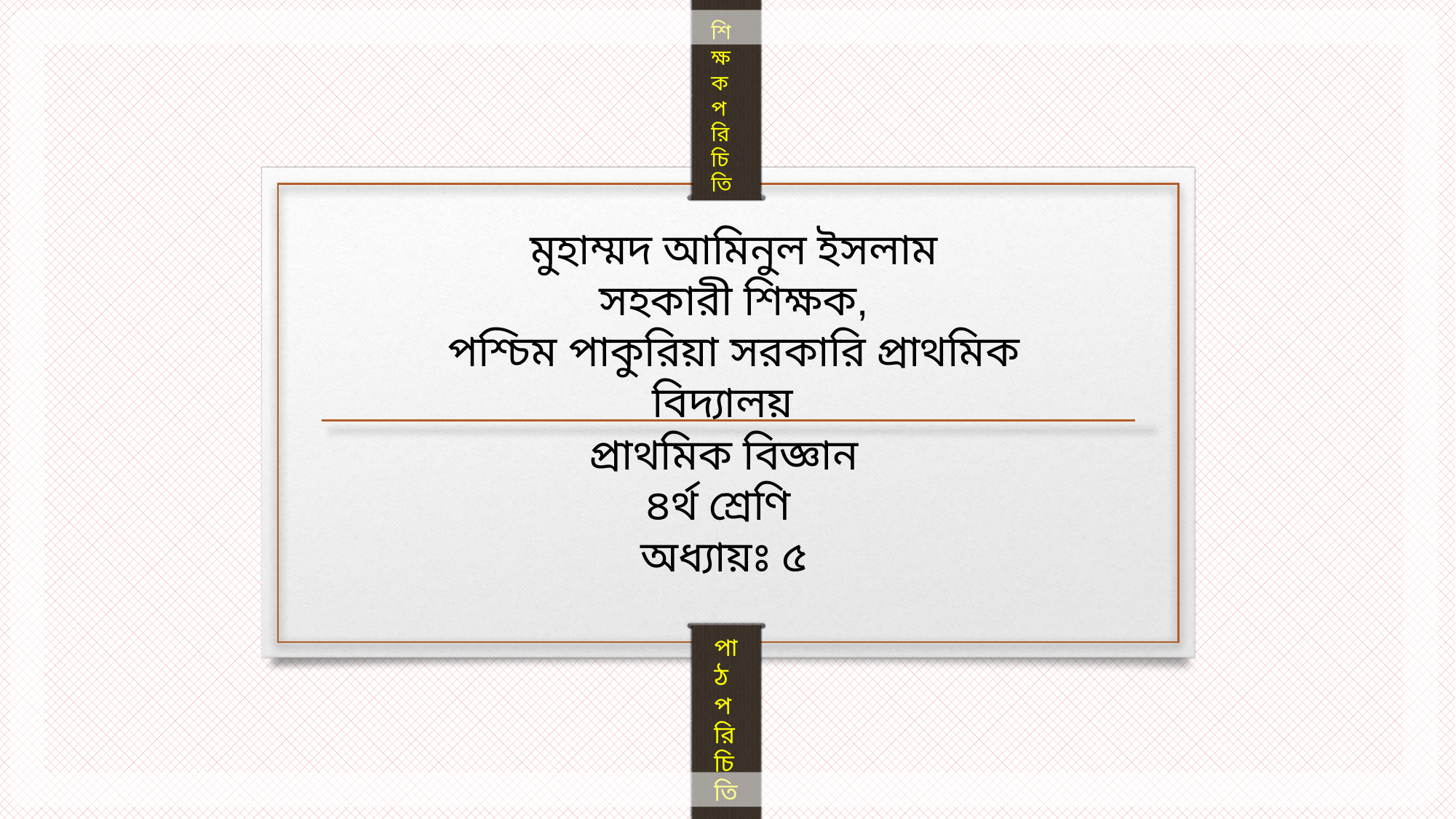

শিক্ষক পরিচিতি

মুহাম্মদ আমিনুল ইসলাম
সহকারী শিক্ষক,
পশ্চিম পাকুরিয়া সরকারি প্রাথমিক বিদ্যালয়
প্রাথমিক বিজ্ঞান
৪র্থ শ্রেণি
অধ্যায়ঃ ৫

পাঠ পরিচিতি